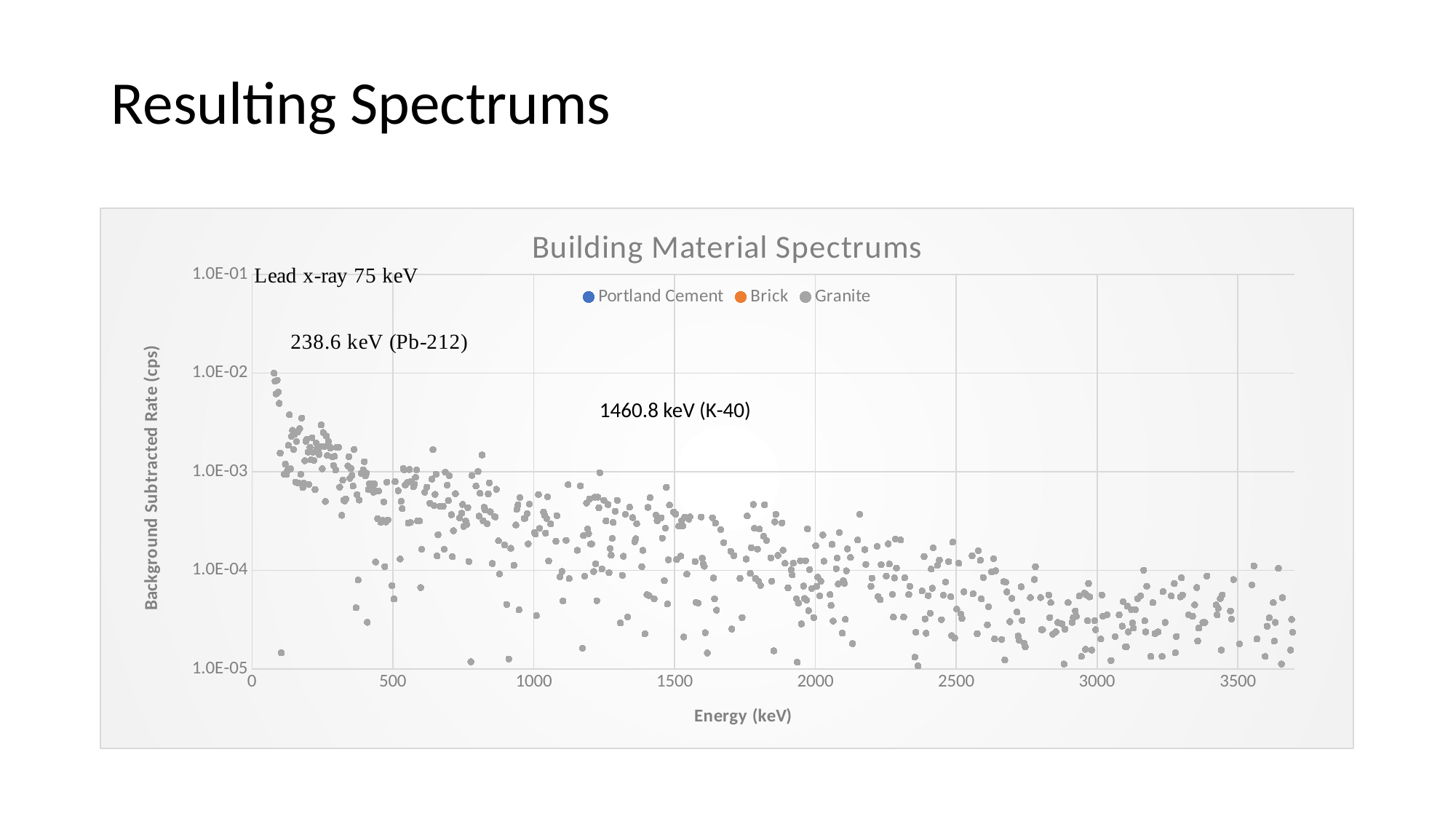

# Resulting Spectrums

### Chart: Building Material Spectrums

| Category |  |  |  |
|---|---|---|---|
1460.8 keV (K-40)